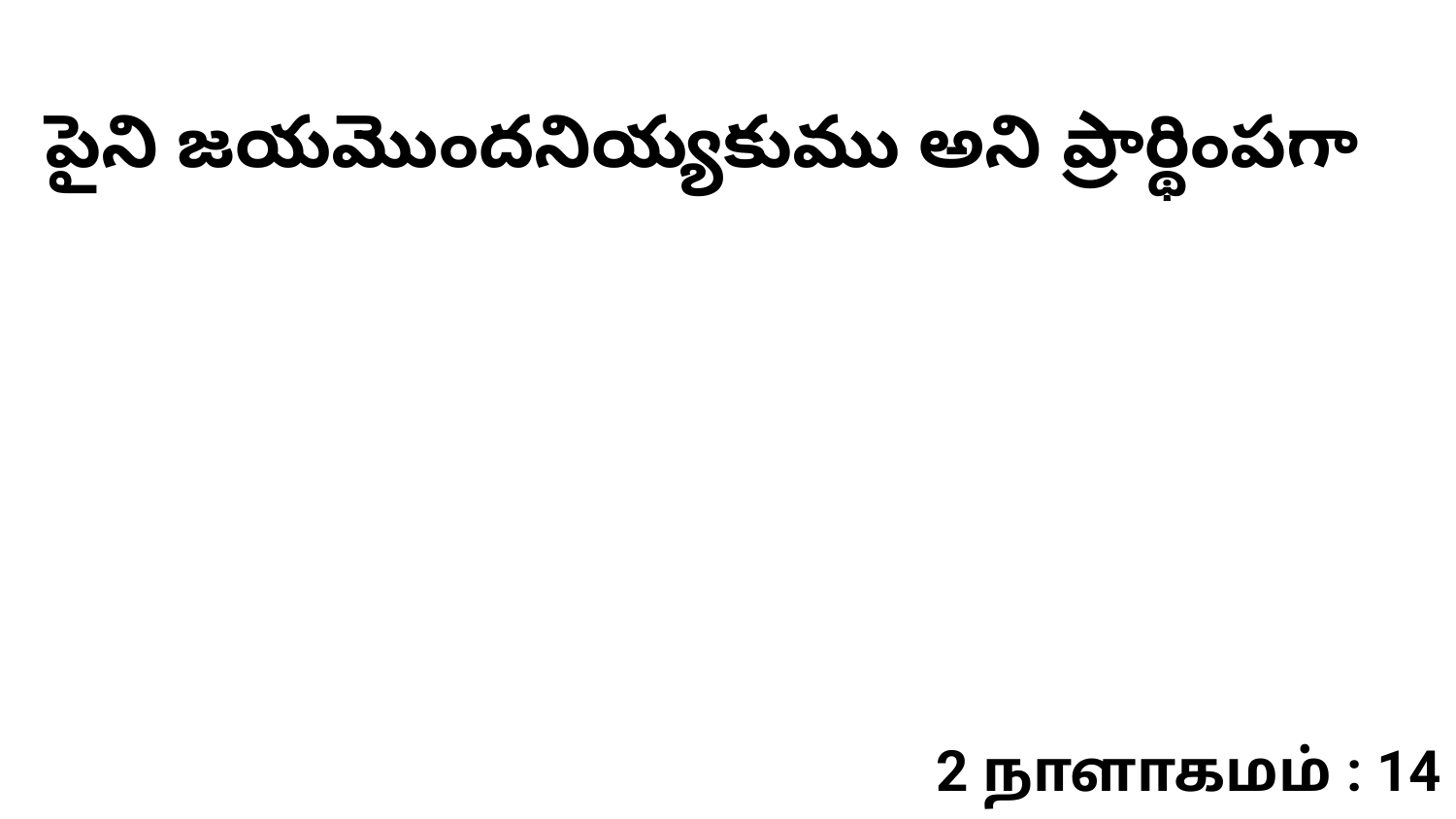

పైని జయమొందనియ్యకుము అని ప్రార్థింపగా
2 நாளாகமம் : 14